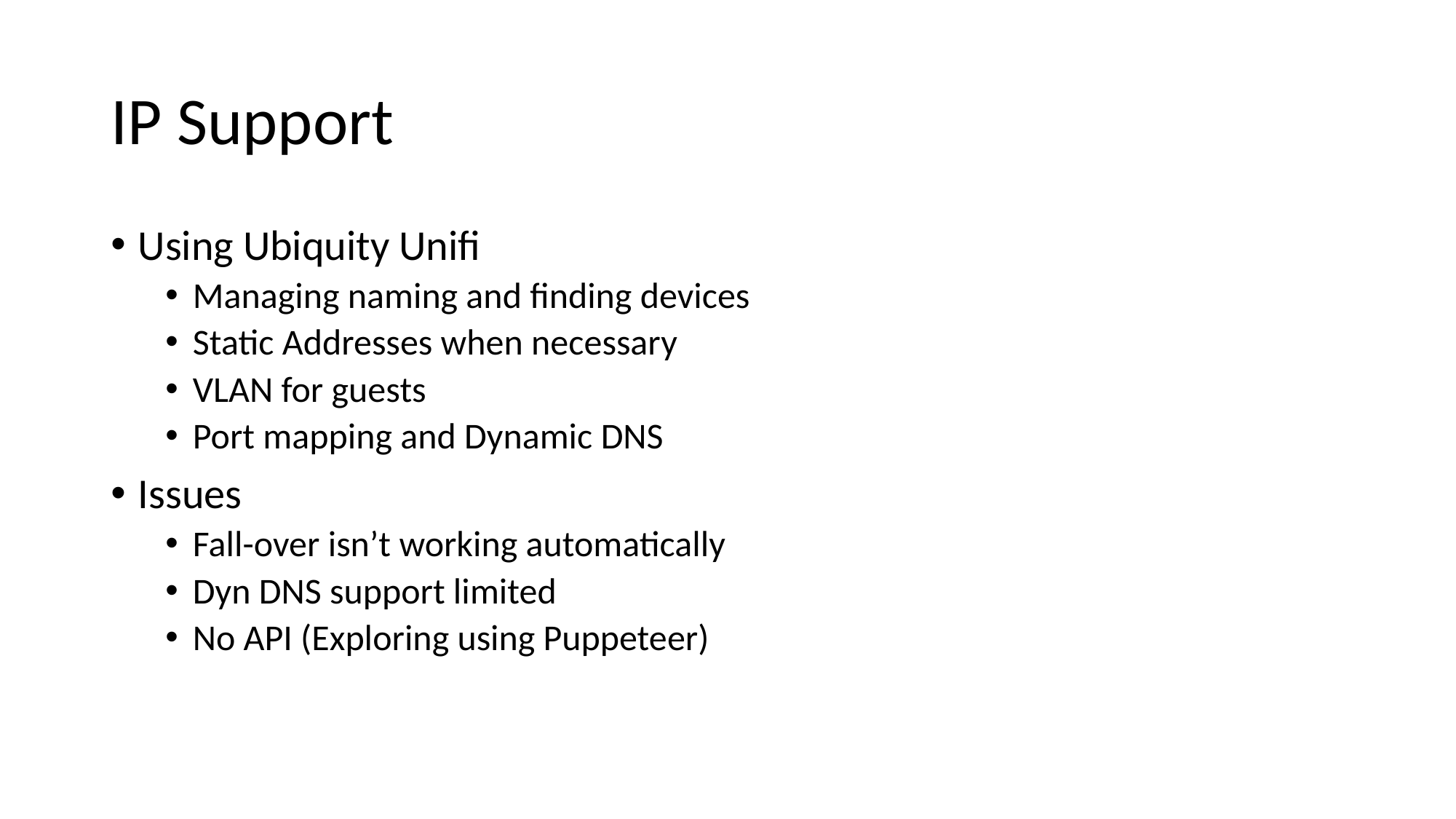

# IP Support
Using Ubiquity Unifi
Managing naming and finding devices
Static Addresses when necessary
VLAN for guests
Port mapping and Dynamic DNS
Issues
Fall-over isn’t working automatically
Dyn DNS support limited
No API (Exploring using Puppeteer)